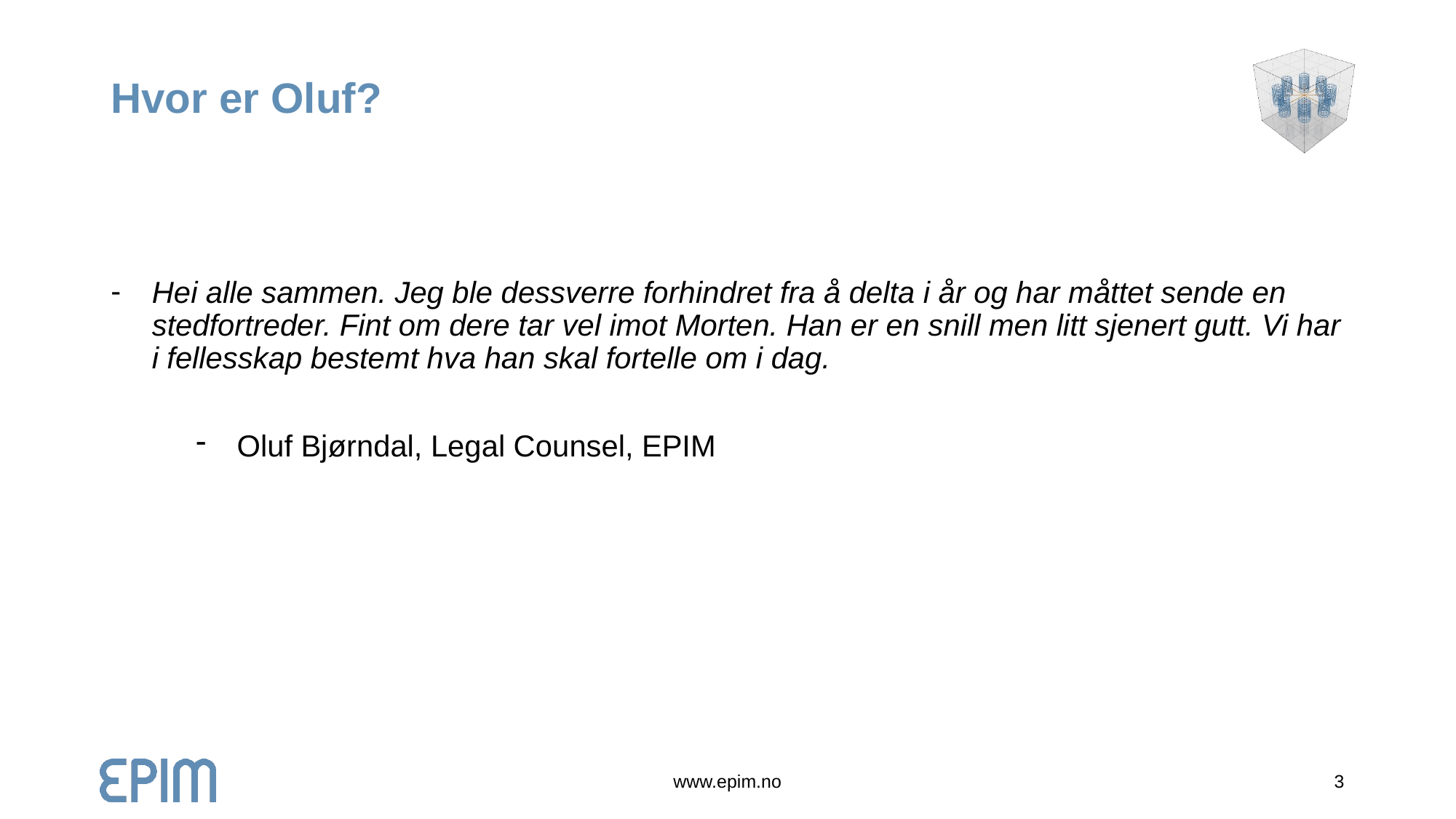

# Hvor er Oluf?

Hei alle sammen. Jeg ble dessverre forhindret fra å delta i år og har måttet sende en stedfortreder. Fint om dere tar vel imot Morten. Han er en snill men litt sjenert gutt. Vi har i fellesskap bestemt hva han skal fortelle om i dag.

Oluf Bjørndal, Legal Counsel, EPIM
www.epim.no
3